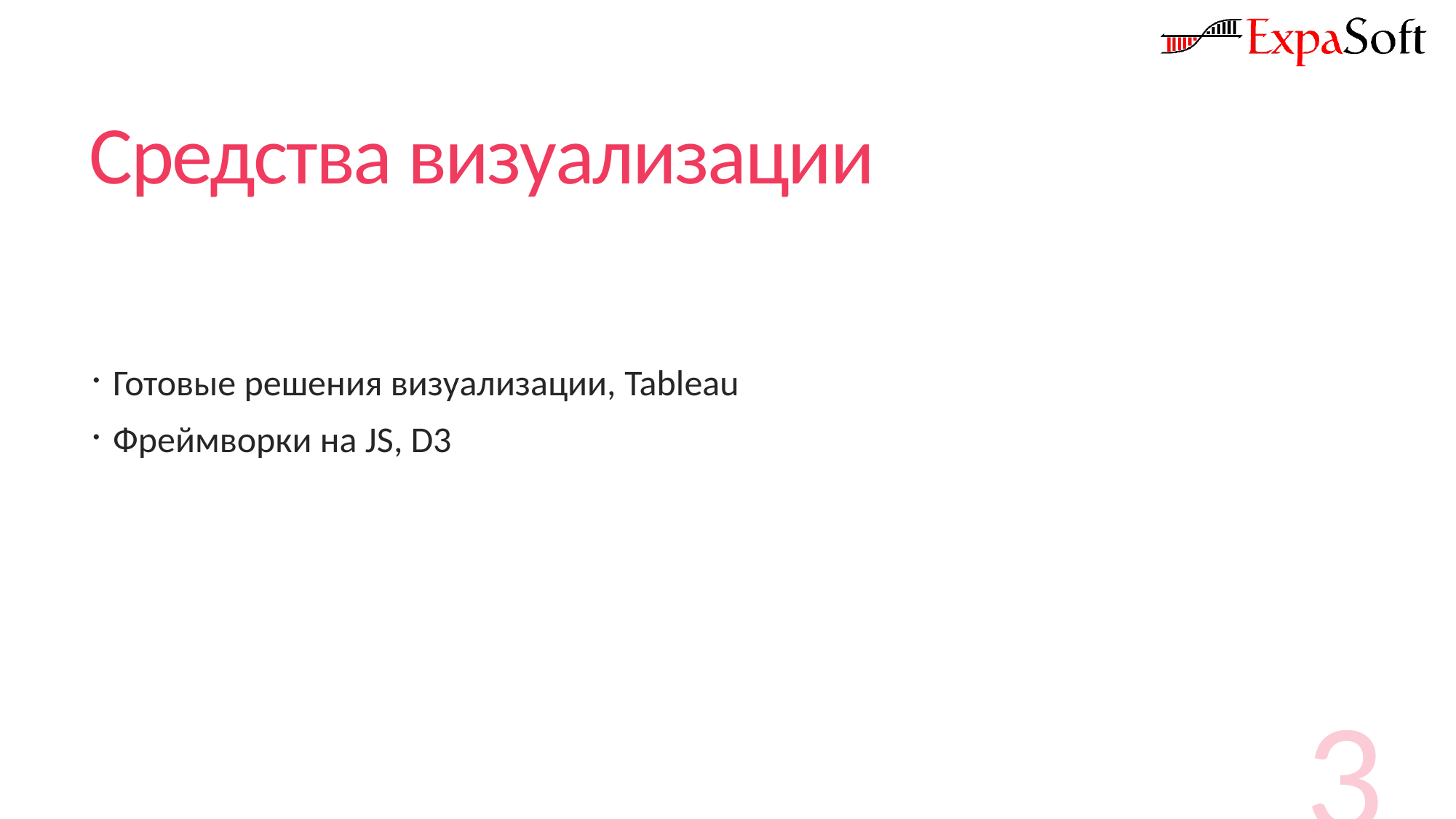

# Средства визуализации

Готовые решения визуализации, Tableau
Фреймворки на JS, D3
3